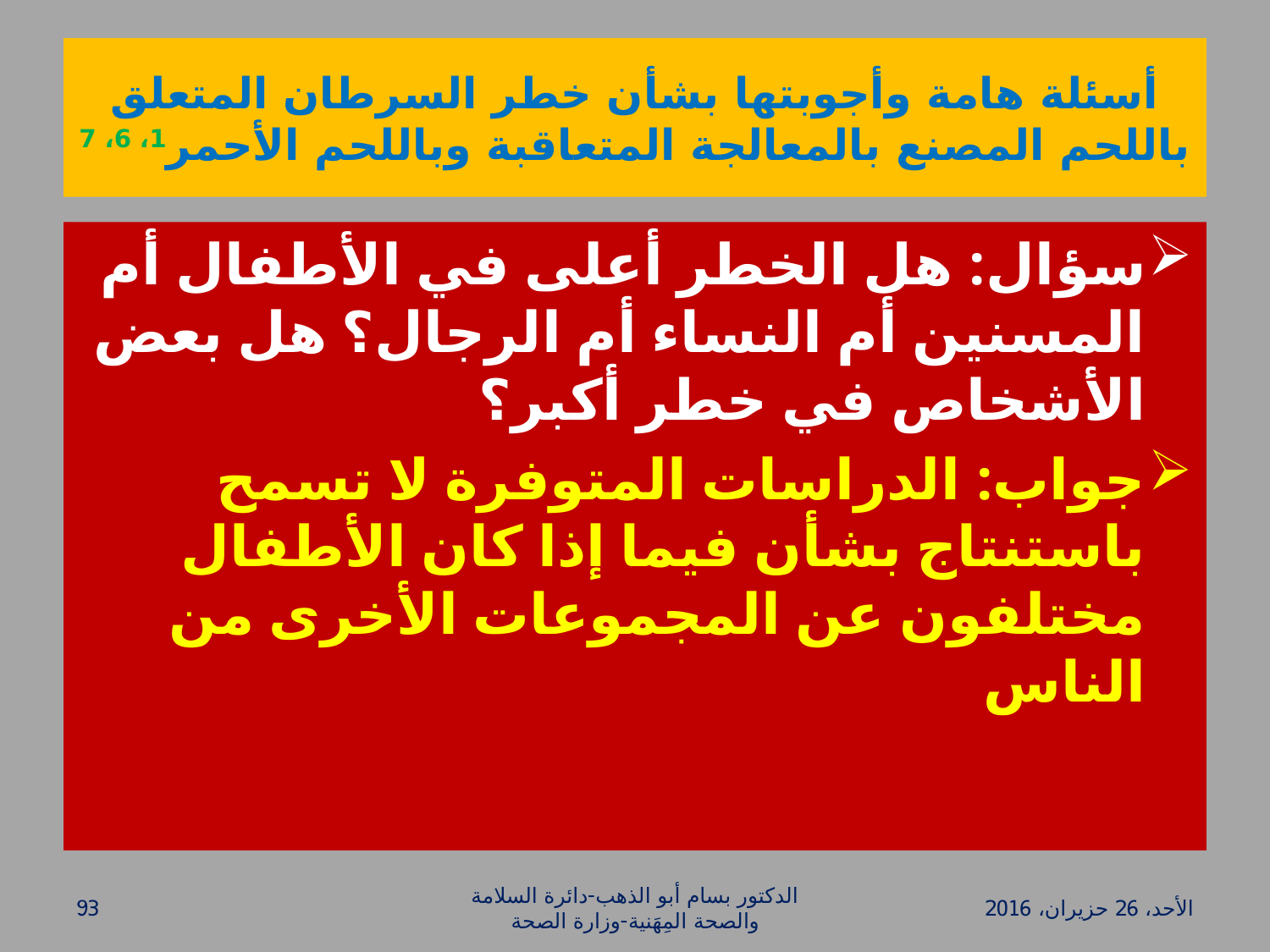

# أسئلة هامة وأجوبتها بشأن خطر السرطان المتعلق باللحم المصنع بالمعالجة المتعاقبة وباللحم الأحمر1، 6، 7
سؤال: هل الخطر أعلى في الأطفال أم المسنين أم النساء أم الرجال؟ هل بعض الأشخاص في خطر أكبر؟
جواب: الدراسات المتوفرة لا تسمح باستنتاج بشأن فيما إذا كان الأطفال مختلفون عن المجموعات الأخرى من الناس

93
الدكتور بسام أبو الذهب-دائرة السلامة والصحة المِهَنية-وزارة الصحة
الأحد، 26 حزيران، 2016